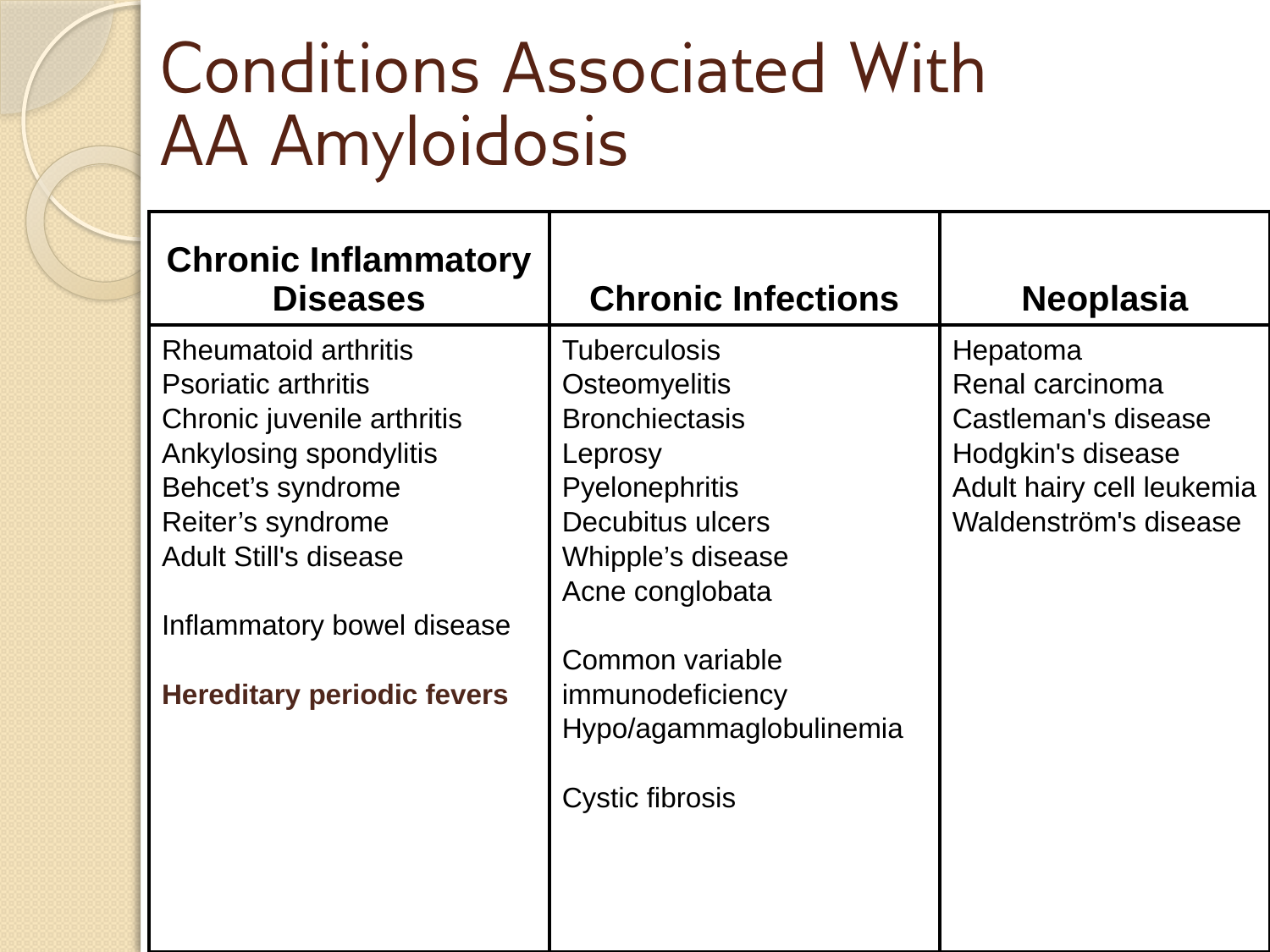

# Conditions Associated With AA Amyloidosis
| Chronic Inflammatory Diseases | Chronic Infections | Neoplasia |
| --- | --- | --- |
| Rheumatoid arthritis Psoriatic arthritis Chronic juvenile arthritis Ankylosing spondylitis Behcet’s syndrome Reiter’s syndrome Adult Still's disease Inflammatory bowel disease Hereditary periodic fevers | Tuberculosis Osteomyelitis Bronchiectasis Leprosy Pyelonephritis Decubitus ulcers Whipple’s disease Acne conglobata Common variable immunodeficiency Hypo/agammaglobulinemia Cystic fibrosis | Hepatoma Renal carcinoma Castleman's disease Hodgkin's disease Adult hairy cell leukemia Waldenström's disease |